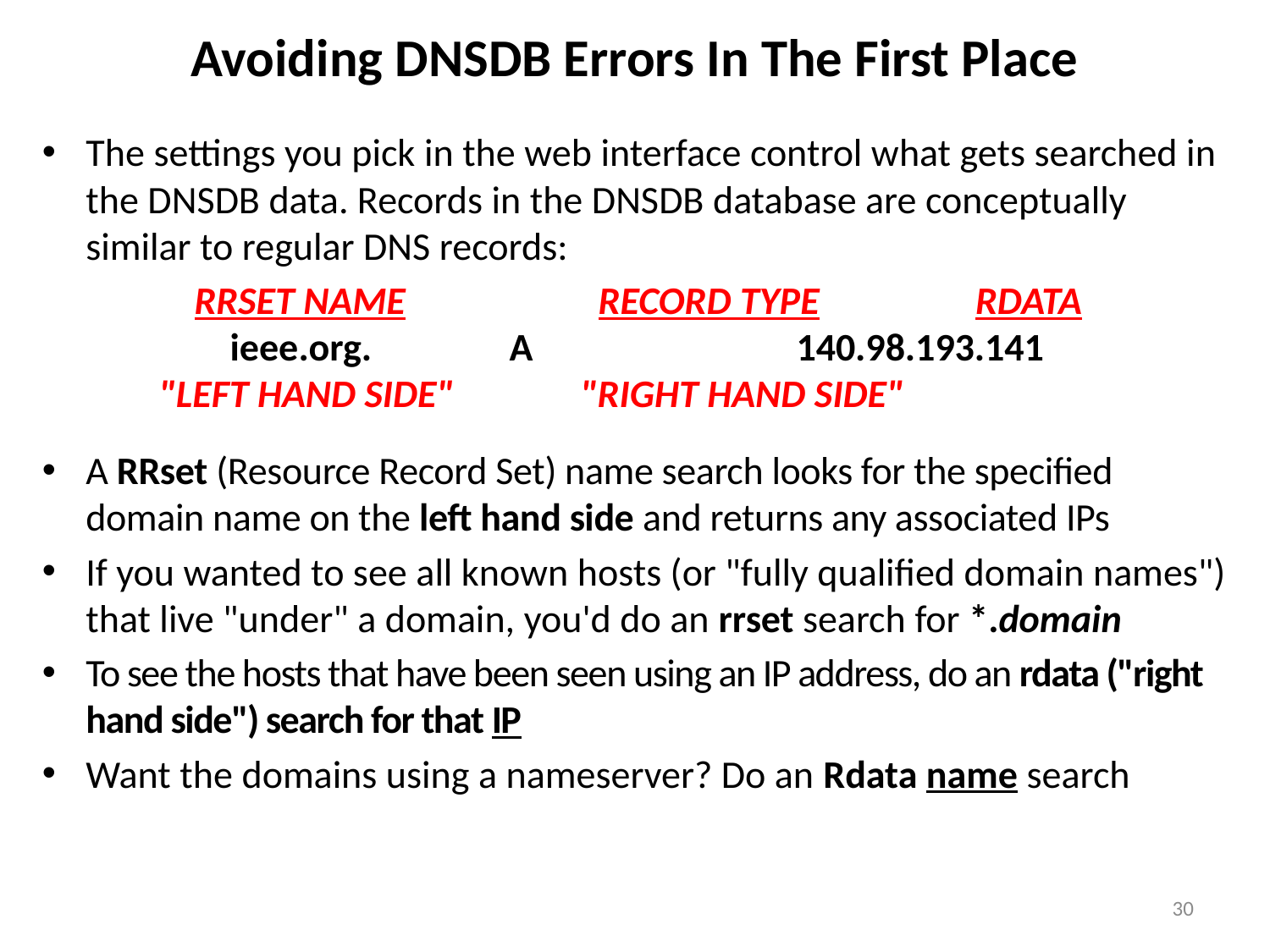

# Avoiding DNSDB Errors In The First Place
The settings you pick in the web interface control what gets searched in the DNSDB data. Records in the DNSDB database are conceptually similar to regular DNS records:
	    RRSET NAME	          RECORD TYPE		             RDATA
	        ieee.org.   				A       			      140.98.193.141
	"LEFT HAND SIDE"						        "RIGHT HAND SIDE"

A RRset (Resource Record Set) name search looks for the specified domain name on the left hand side and returns any associated IPs
If you wanted to see all known hosts (or "fully qualified domain names") that live "under" a domain, you'd do an rrset search for *.domain
To see the hosts that have been seen using an IP address, do an rdata ("right hand side") search for that IP
Want the domains using a nameserver? Do an Rdata name search
30